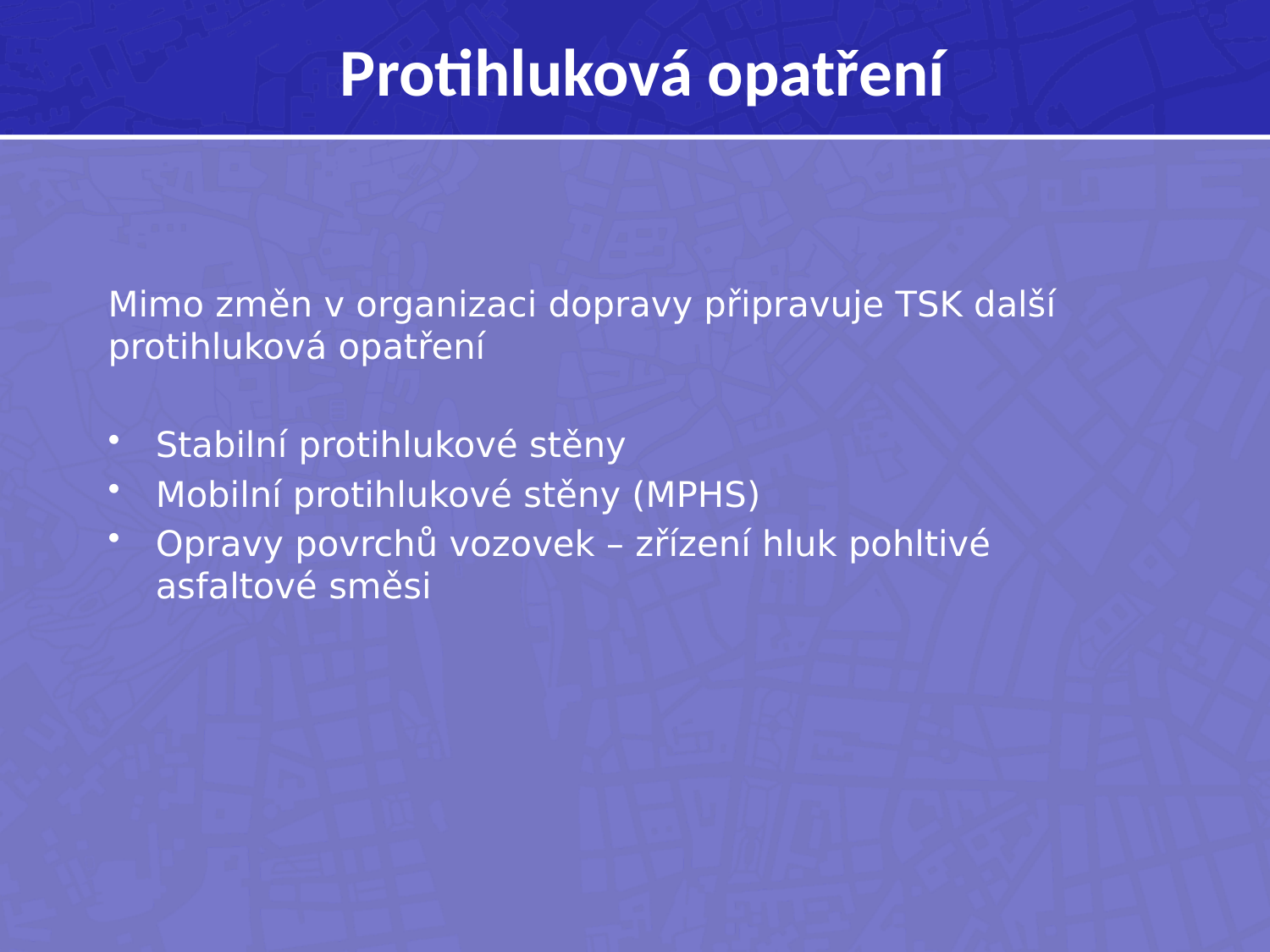

# Protihluková opatření
Mimo změn v organizaci dopravy připravuje TSK další protihluková opatření

Stabilní protihlukové stěny
Mobilní protihlukové stěny (MPHS)
Opravy povrchů vozovek – zřízení hluk pohltivé asfaltové směsi